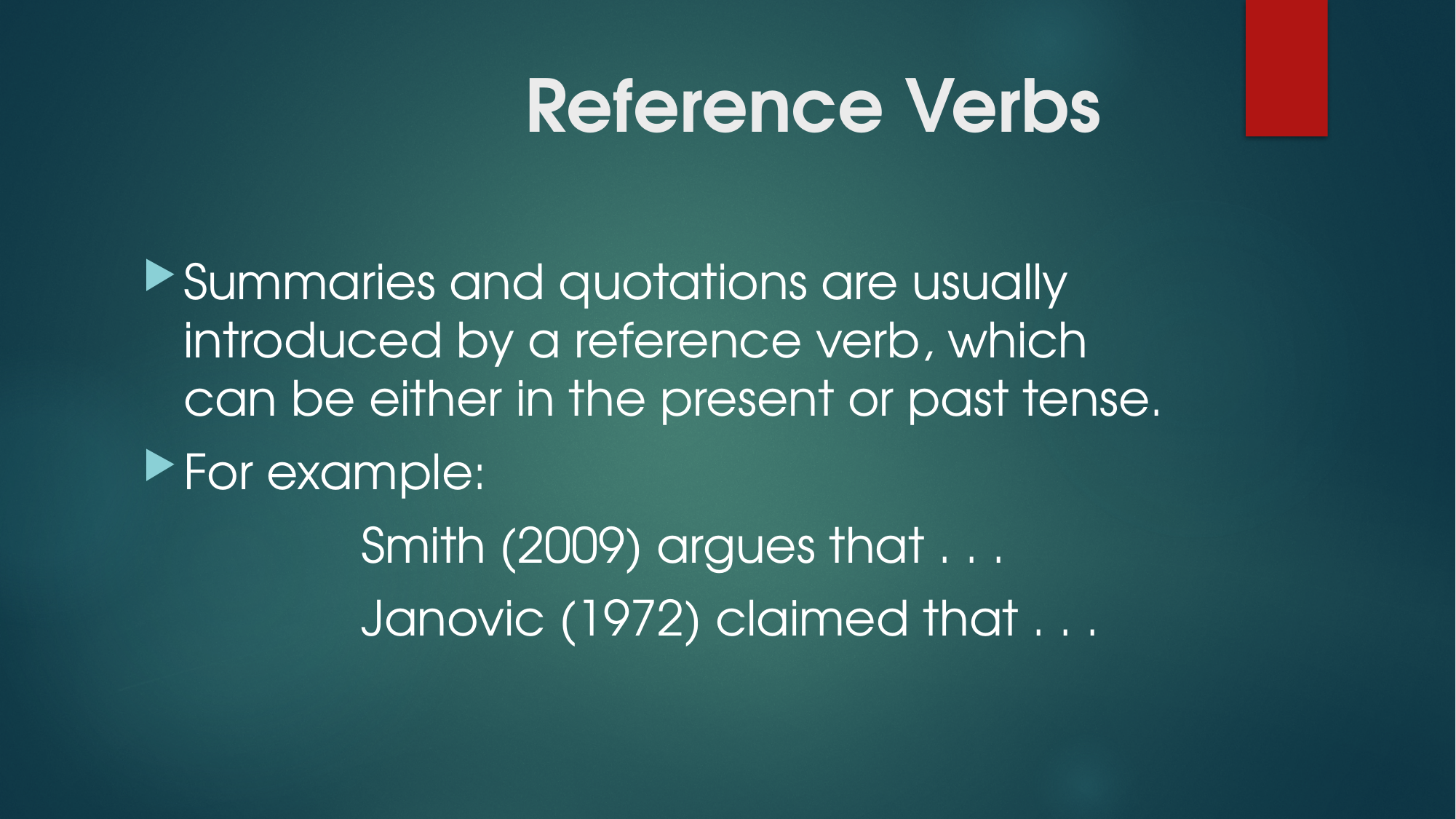

# Reference Verbs
Summaries and quotations are usually introduced by a reference verb, which can be either in the present or past tense.
For example:
		Smith (2009) argues that . . .
		Janovic (1972) claimed that . . .